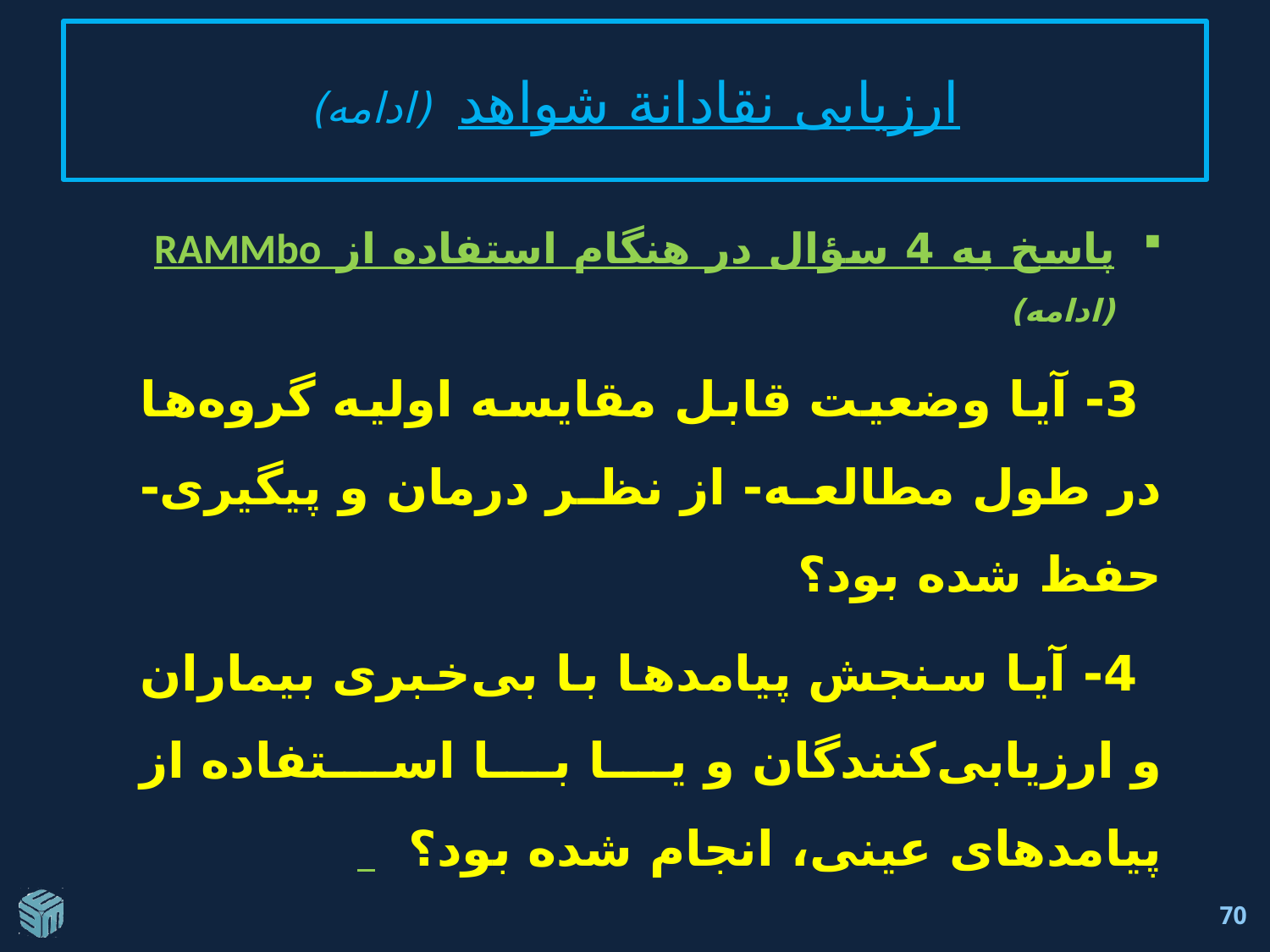

# ارزيابی نقادانة شواهد  (ادامه)
پاسخ به 4 سؤال در هنگام استفاده از RAMMbo  (ادامه)
 3- آیا وضعیت قابل مقایسه اولیه گروه‌ها در طول مطالعه- از نظر درمان و پیگيری- حفظ شده بود؟
 4- آیا سنجش پیامد‌ها با بی‌خبری بیماران و ارزیابی‌کنندگان و یا با استفاده از پیامد‌های عینی، انجام شده بود؟

70